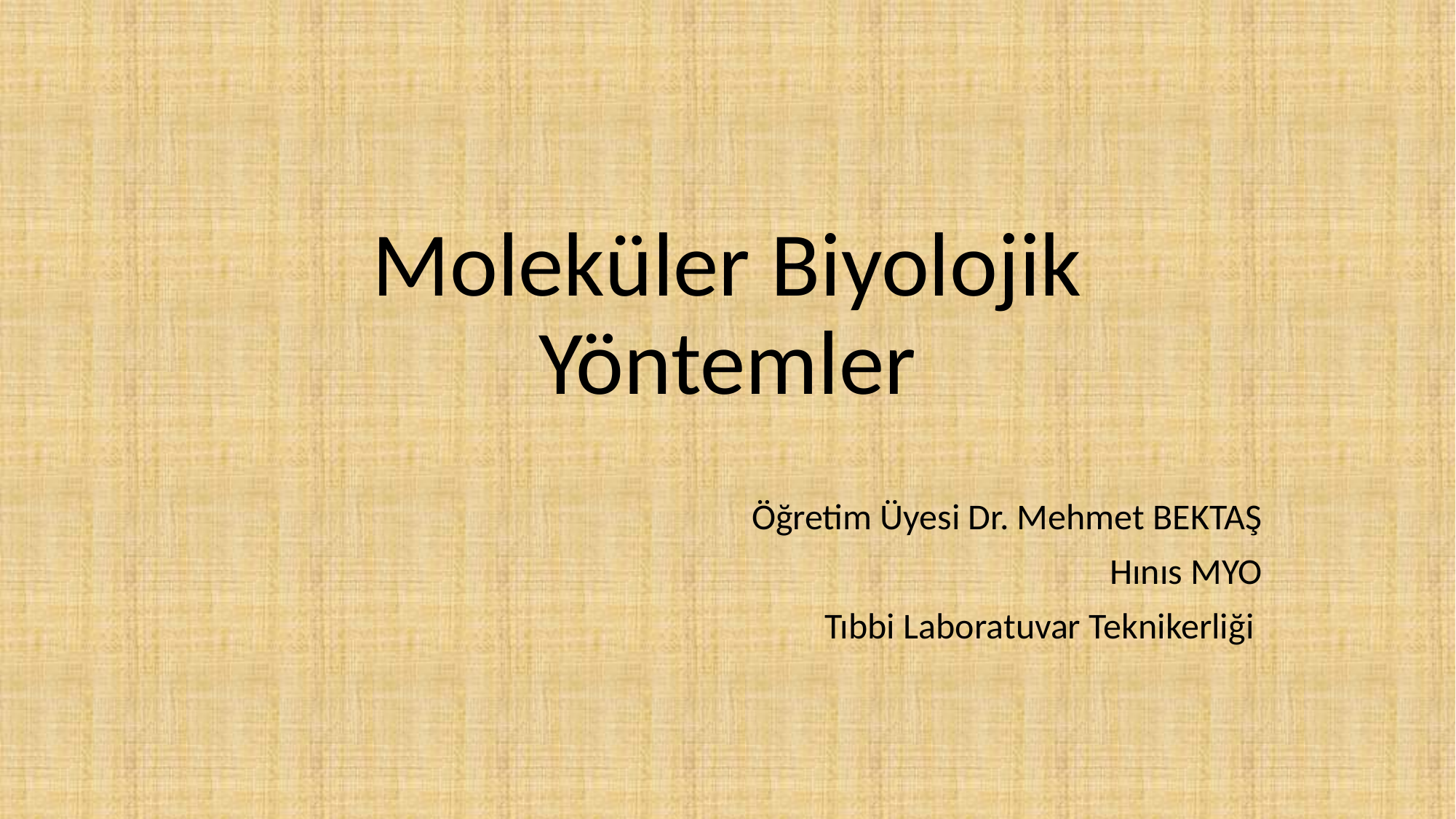

# Moleküler Biyolojik Yöntemler
Öğretim Üyesi Dr. Mehmet BEKTAŞ
Hınıs MYO
Tıbbi Laboratuvar Teknikerliği